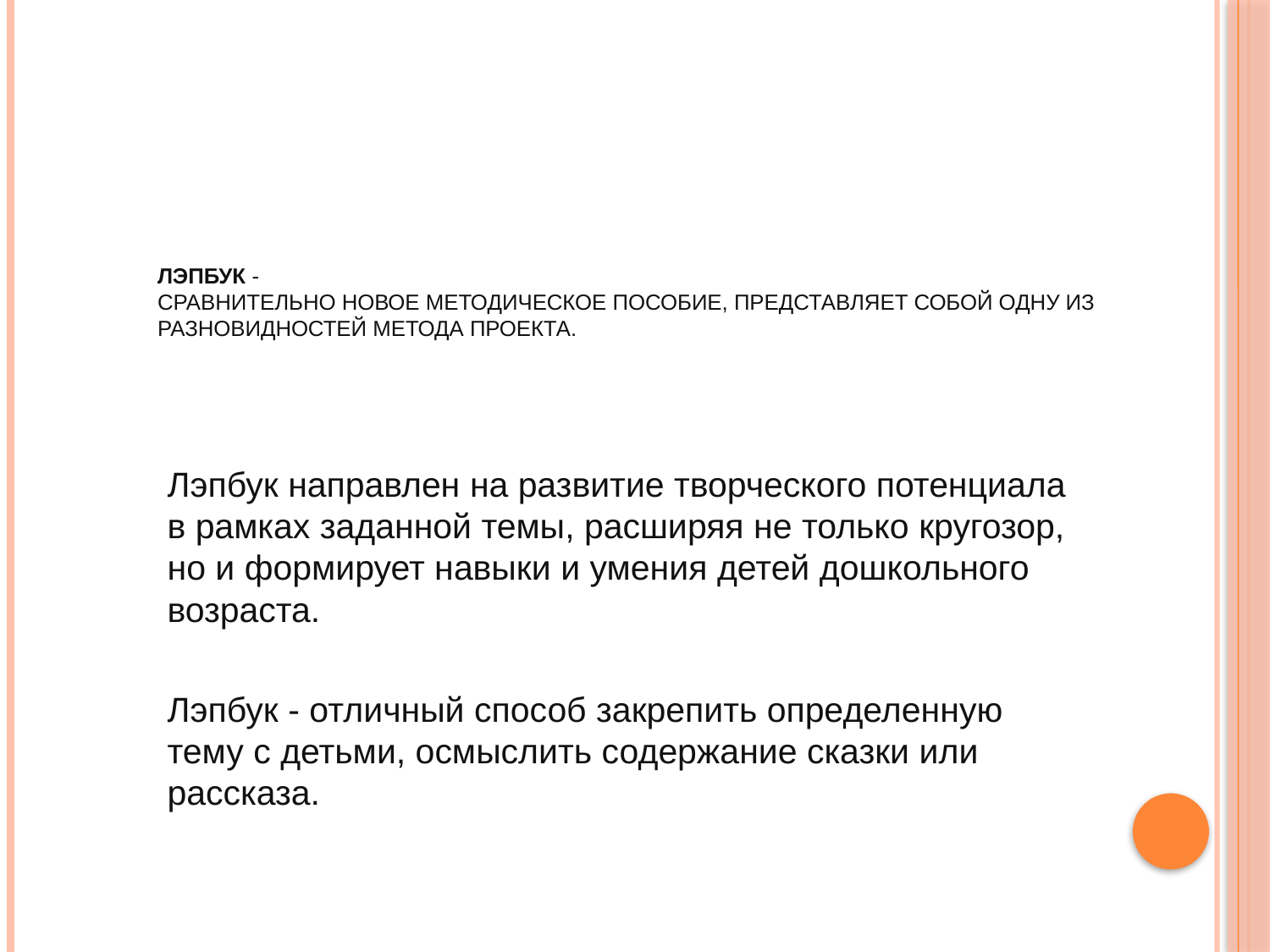

# Лэпбук - сравнительно новое методическое пособие, представляет собой одну из разновидностей метода проекта.

Лэпбук направлен на развитие творческого потенциала в рамках заданной темы, расширяя не только кругозор, но и формирует навыки и умения детей дошкольного возраста.

Лэпбук - отличный способ закрепить определенную тему с детьми, осмыслить содержание сказки или рассказа.